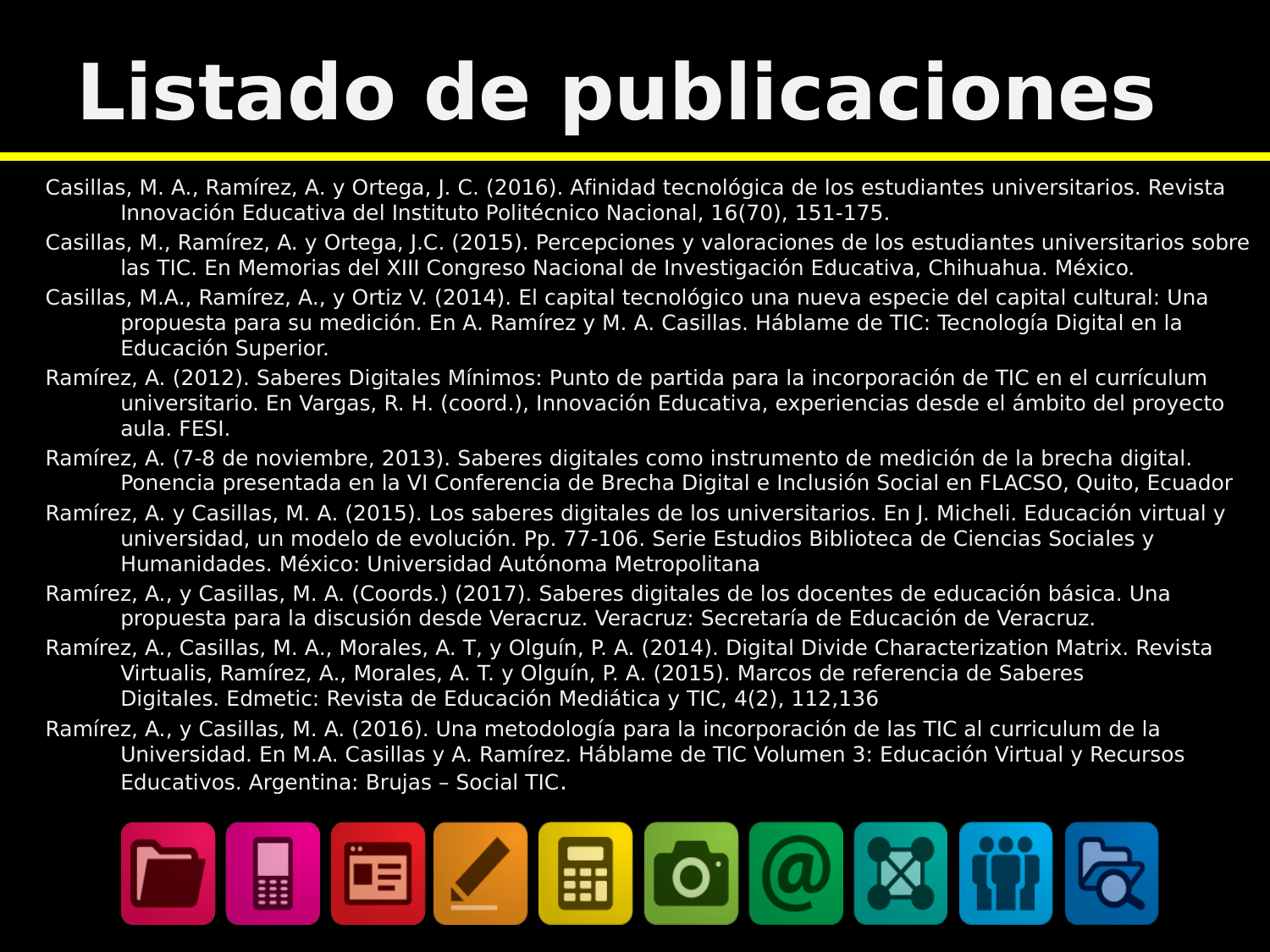

# Listado de publicaciones
Casillas, M. A., Ramírez, A. y Ortega, J. C. (2016). Afinidad tecnológica de los estudiantes universitarios. Revista Innovación Educativa del Instituto Politécnico Nacional, 16(70), 151-175.
Casillas, M., Ramírez, A. y Ortega, J.C. (2015). Percepciones y valoraciones de los estudiantes universitarios sobre las TIC. En Memorias del XIII Congreso Nacional de Investigación Educativa, Chihuahua. México.
Casillas, M.A., Ramírez, A., y Ortiz V. (2014). El capital tecnológico una nueva especie del capital cultural: Una propuesta para su medición. En A. Ramírez y M. A. Casillas. Háblame de TIC: Tecnología Digital en la Educación Superior.
Ramírez, A. (2012). Saberes Digitales Mínimos: Punto de partida para la incorporación de TIC en el currículum universitario. En Vargas, R. H. (coord.), Innovación Educativa, experiencias desde el ámbito del proyecto aula. FESI.
Ramírez, A. (7-8 de noviembre, 2013). Saberes digitales como instrumento de medición de la brecha digital. Ponencia presentada en la VI Conferencia de Brecha Digital e Inclusión Social en FLACSO, Quito, Ecuador
Ramírez, A. y Casillas, M. A. (2015). Los saberes digitales de los universitarios. En J. Micheli. Educación virtual y universidad, un modelo de evolución. Pp. 77-106. Serie Estudios Biblioteca de Ciencias Sociales y Humanidades. México: Universidad Autónoma Metropolitana
Ramírez, A., y Casillas, M. A. (Coords.) (2017). Saberes digitales de los docentes de educación básica. Una propuesta para la discusión desde Veracruz. Veracruz: Secretaría de Educación de Veracruz.
Ramírez, A., Casillas, M. A., Morales, A. T, y Olguín, P. A. (2014). Digital Divide Characterization Matrix. Revista Virtualis, Ramírez, A., Morales, A. T. y Olguín, P. A. (2015). Marcos de referencia de Saberes Digitales. Edmetic: Revista de Educación Mediática y TIC, 4(2), 112,136
Ramírez, A., y Casillas, M. A. (2016). Una metodología para la incorporación de las TIC al curriculum de la Universidad. En M.A. Casillas y A. Ramírez. Háblame de TIC Volumen 3: Educación Virtual y Recursos Educativos. Argentina: Brujas – Social TIC.